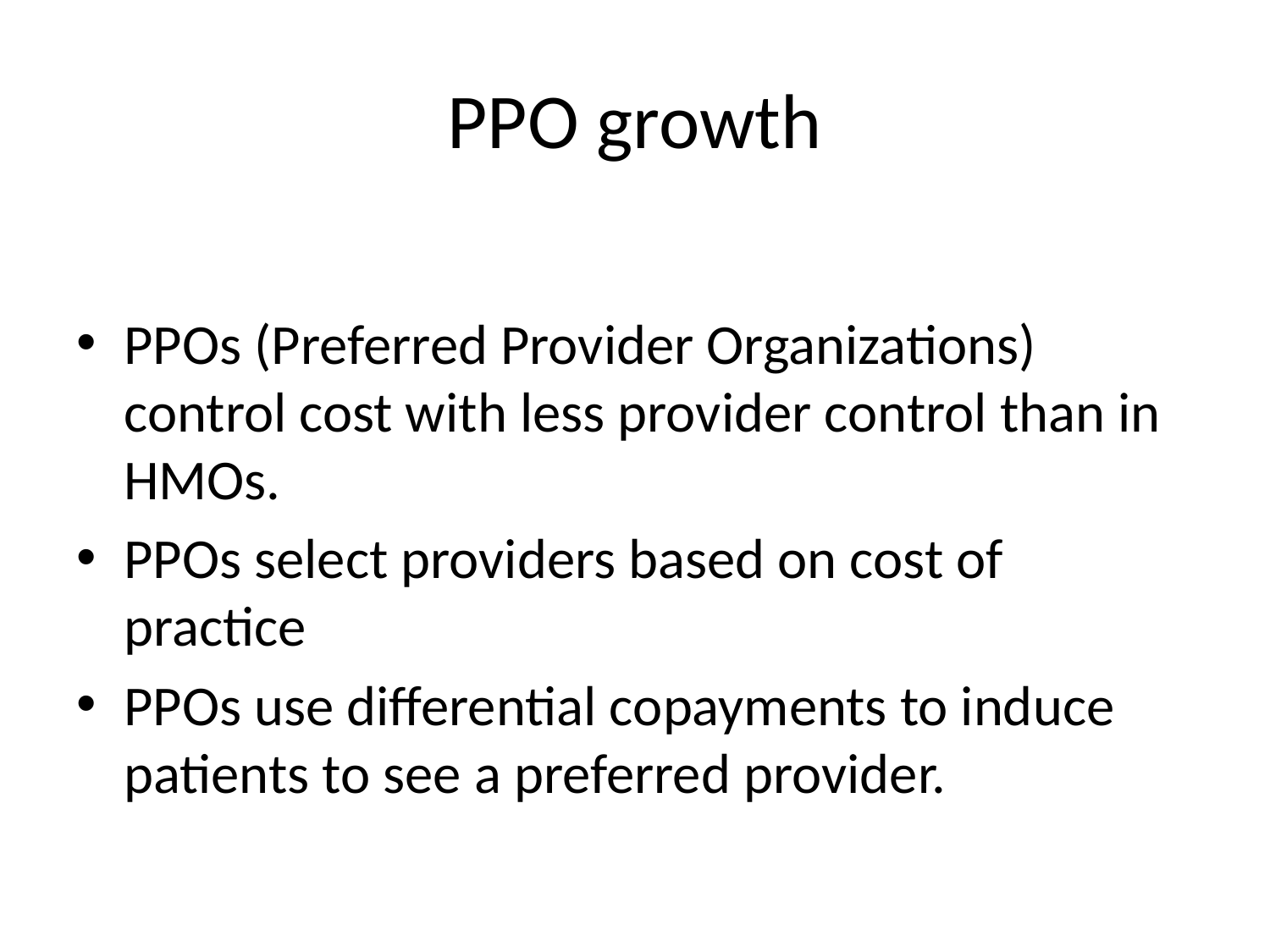

# PPO growth

PPOs (Preferred Provider Organizations) control cost with less provider control than in HMOs.
PPOs select providers based on cost of practice
PPOs use differential copayments to induce patients to see a preferred provider.